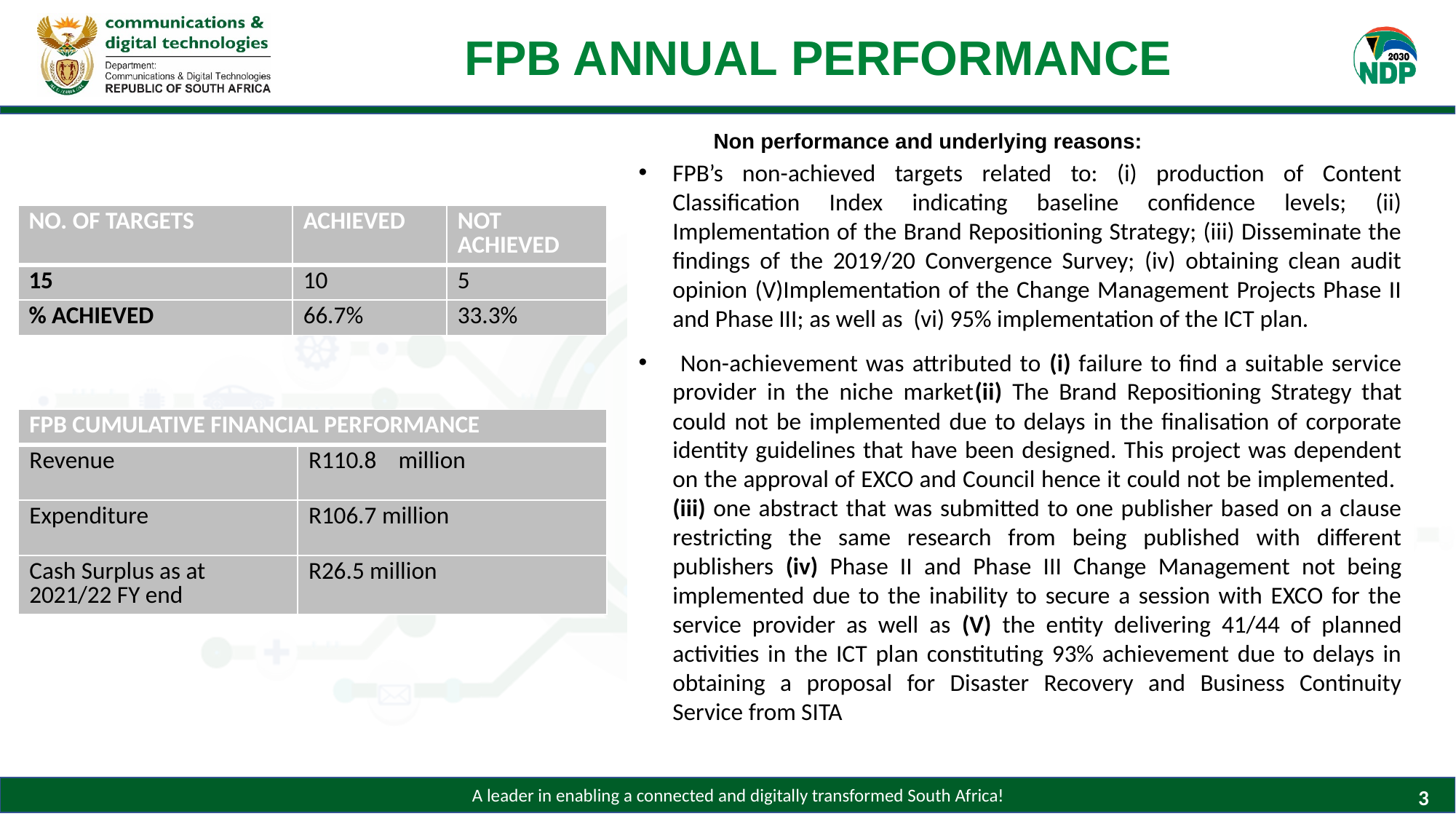

# FPB ANNUAL PERFORMANCE
Non performance and underlying reasons:
FPB’s non-achieved targets related to: (i) production of Content Classification Index indicating baseline confidence levels; (ii) Implementation of the Brand Repositioning Strategy; (iii) Disseminate the findings of the 2019/20 Convergence Survey; (iv) obtaining clean audit opinion (V)Implementation of the Change Management Projects Phase II and Phase III; as well as  (vi) 95% implementation of the ICT plan.
 Non-achievement was attributed to (i) failure to find a suitable service provider in the niche market(ii) The Brand Repositioning Strategy that could not be implemented due to delays in the finalisation of corporate identity guidelines that have been designed. This project was dependent on the approval of EXCO and Council hence it could not be implemented.  (iii) one abstract that was submitted to one publisher based on a clause restricting the same research from being published with different publishers (iv) Phase II and Phase III Change Management not being implemented due to the inability to secure a session with EXCO for the service provider as well as (V) the entity delivering 41/44 of planned activities in the ICT plan constituting 93% achievement due to delays in obtaining a proposal for Disaster Recovery and Business Continuity Service from SITA
| NO. OF TARGETS | ACHIEVED | NOT ACHIEVED |
| --- | --- | --- |
| 15 | 10 | 5 |
| % ACHIEVED | 66.7% | 33.3% |
| FPB CUMULATIVE FINANCIAL PERFORMANCE |  |
| --- | --- |
| Revenue | R110.8 million |
| Expenditure | R106.7 million |
| Cash Surplus as at 2021/22 FY end | R26.5 million |